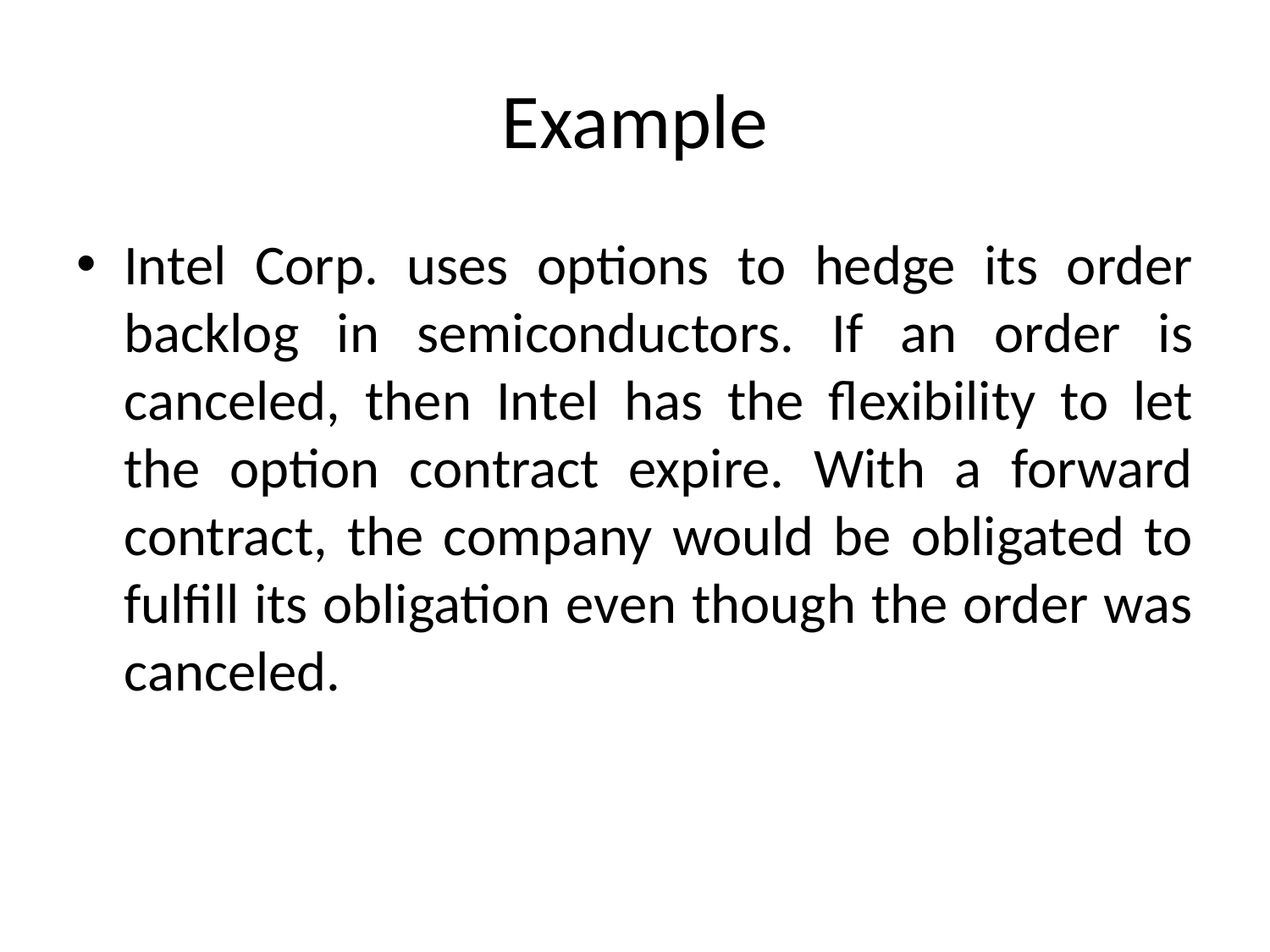

# Example
Intel Corp. uses options to hedge its order backlog in semiconductors. If an order is canceled, then Intel has the flexibility to let the option contract expire. With a forward contract, the company would be obligated to fulfill its obligation even though the order was canceled.